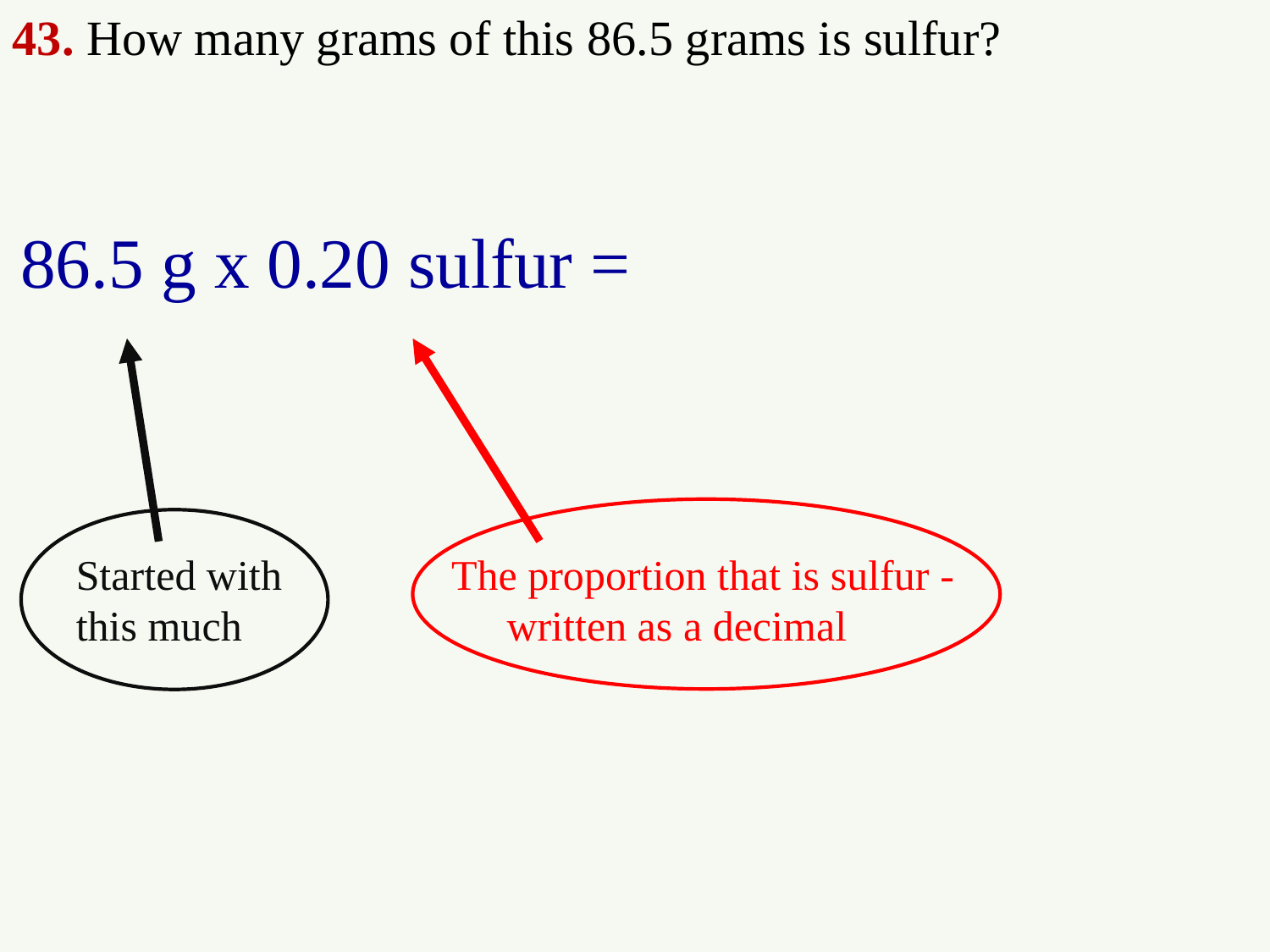

43. How many grams of this 86.5 grams is sulfur?

 86.5 g x 0.20 sulfur =

Started with                The proportion that is sulfur -
this much                         written as a decimal